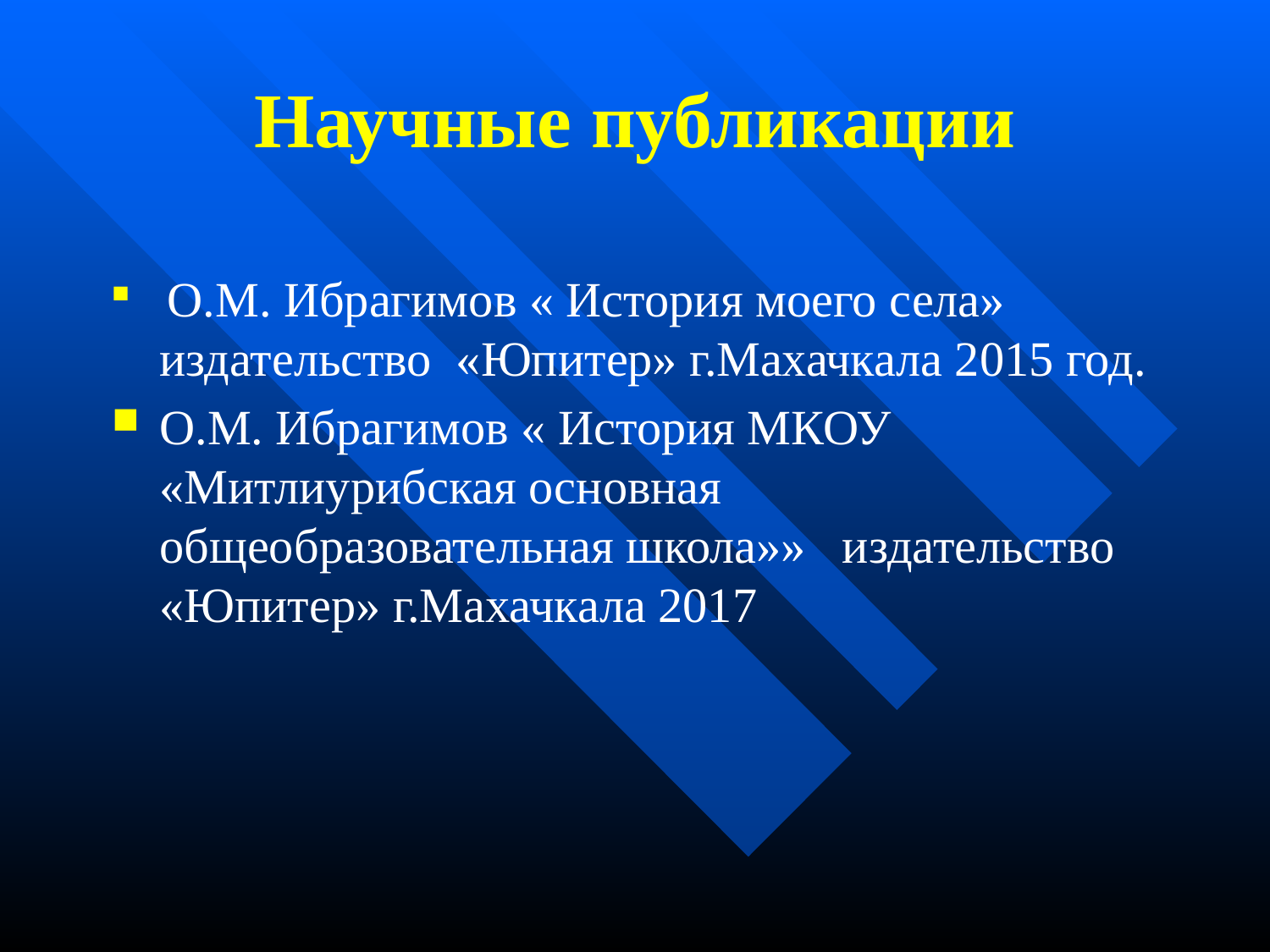

# Научные публикации

 О.М. Ибрагимов « История моего села»   издательство  «Юпитер» г.Махачкала 2015 год.
О.М. Ибрагимов « История МКОУ «Митлиурибская основная общеобразовательная школа»»   издательство  «Юпитер» г.Махачкала 2017